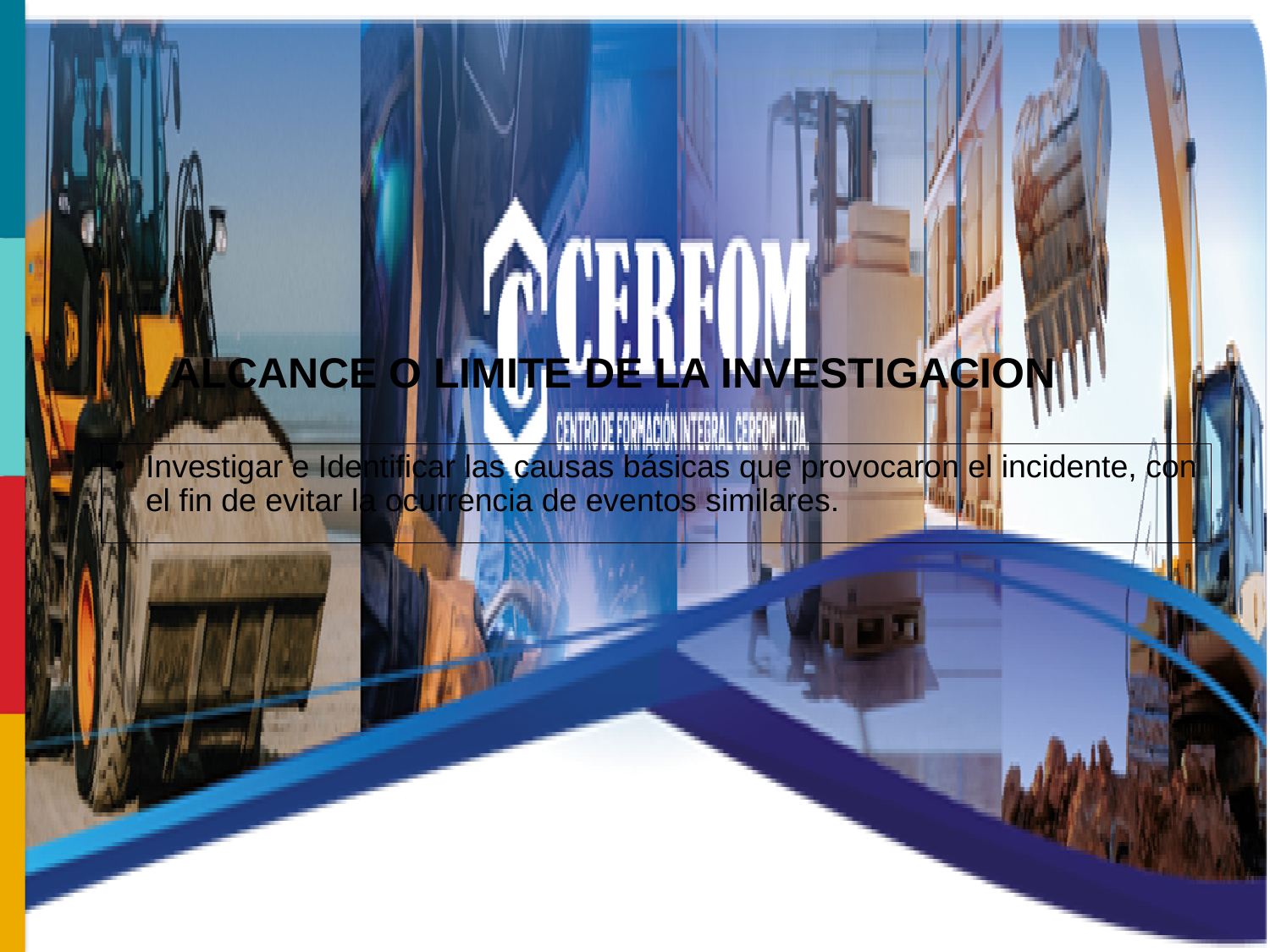

ALCANCE O LIMITE DE LA INVESTIGACION
Investigar e Identificar las causas básicas que provocaron el incidente, con el fin de evitar la ocurrencia de eventos similares.